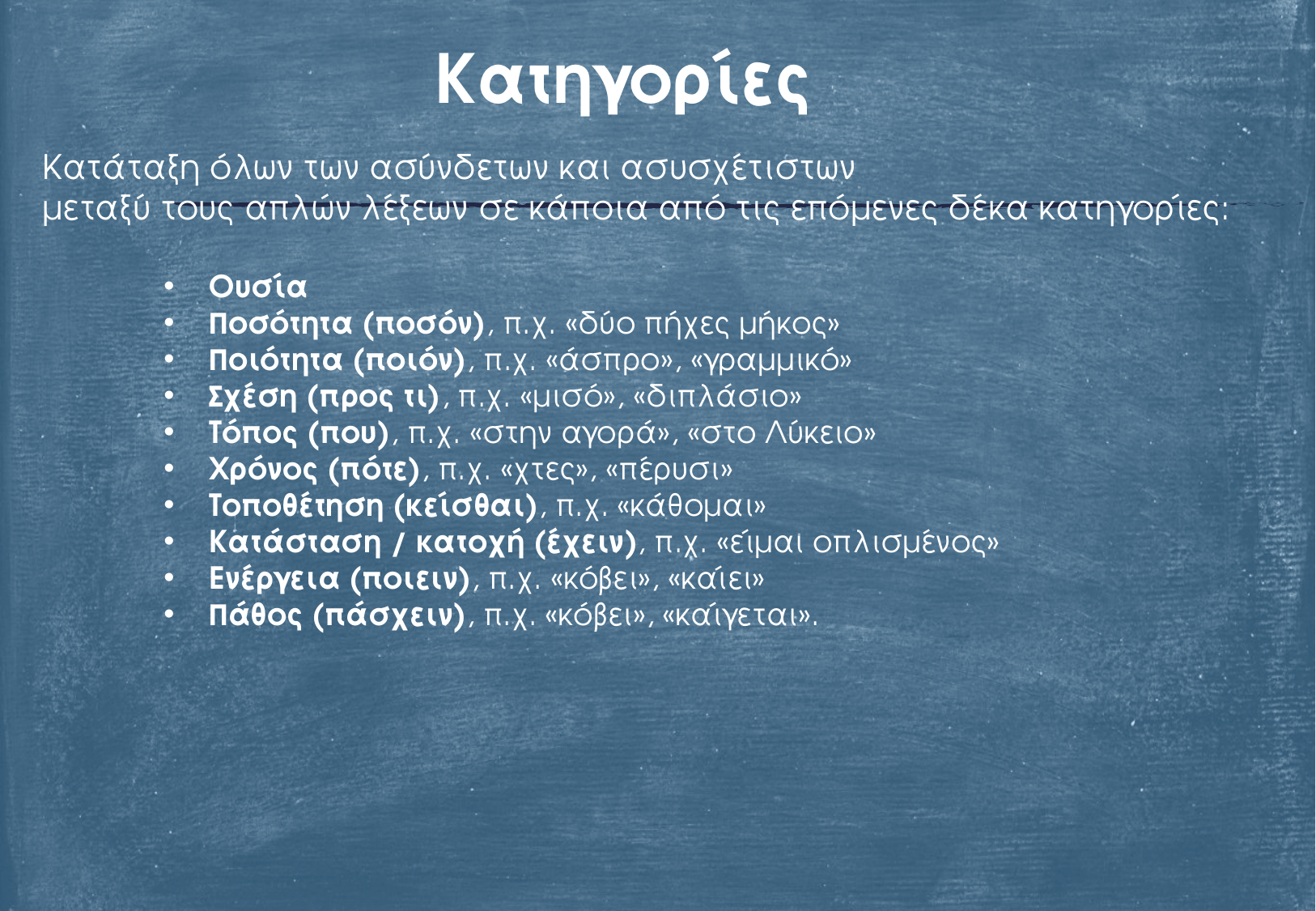

# Κατηγορίες
Κατάταξη όλων των ασύνδετων και ασυσχέτιστων
μεταξύ τους απλών λέξεων σε κάποια από τις επόμενες δέκα κατηγορίες:

Ουσία
Ποσότητα (ποσόν), π.χ. «δύο πήχες μήκος»
Ποιότητα (ποιόν), π.χ. «άσπρο», «γραμμικό»
Σχέση (προς τι), π.χ. «μισό», «διπλάσιο»
Τόπος (που), π.χ. «στην αγορά», «στο Λύκειο»
Χρόνος (πότε), π.χ. «χτες», «πέρυσι»
Τοποθέτηση (κείσθαι), π.χ. «κάθομαι»
Κατάσταση / κατοχή (έχειν), π.χ. «είμαι οπλισμένος»
Ενέργεια (ποιειν), π.χ. «κόβει», «καίει»
Πάθος (πάσχειν), π.χ. «κόβει», «καίγεται».